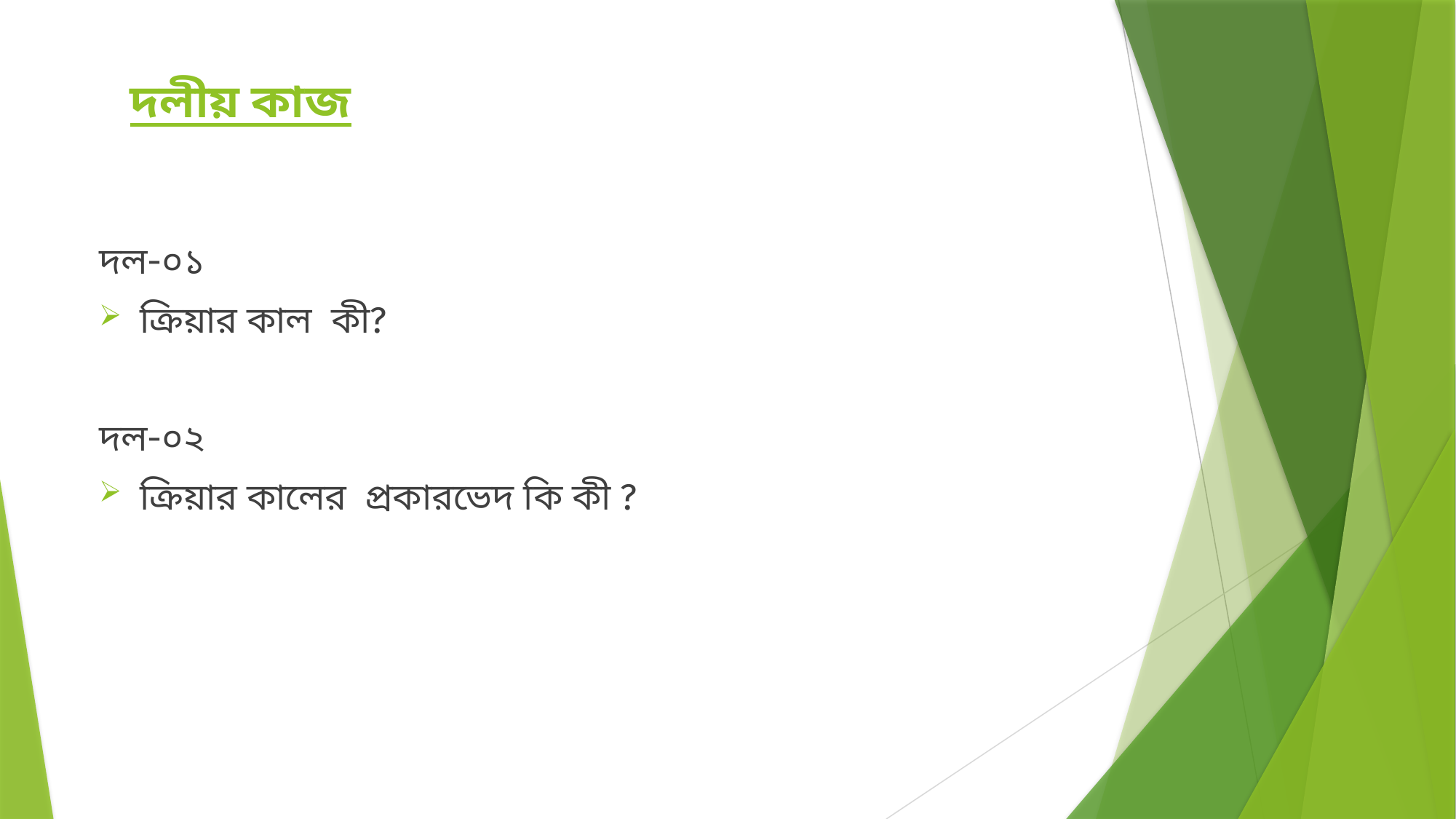

# দলীয় কাজ
দল-০১
ক্রিয়ার কাল  কী?

দল-০২
ক্রিয়ার কালের  প্রকারভেদ কি কী ?